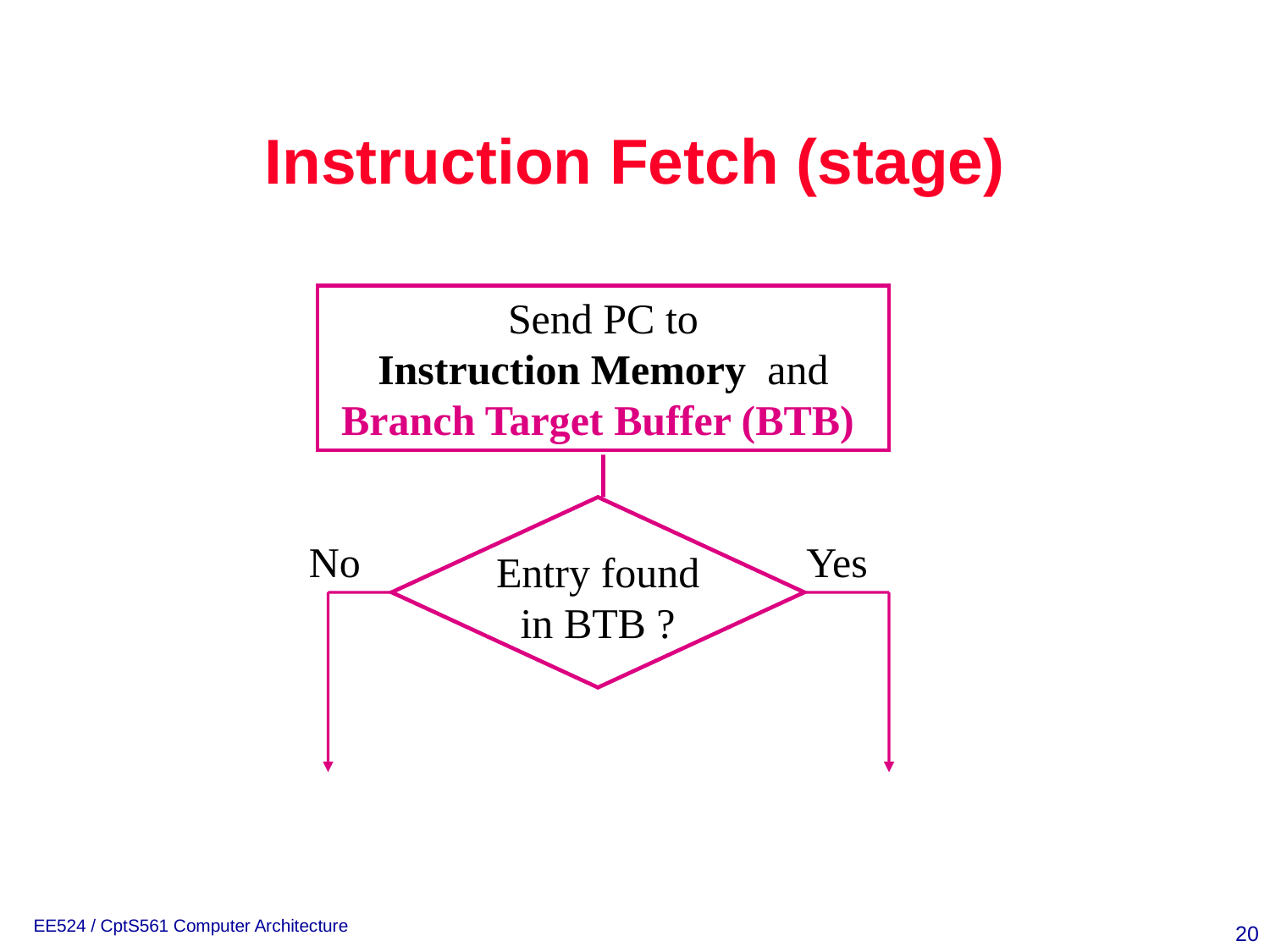

# Instruction Fetch (stage)
Send PC to
 Instruction Memory  and
Branch Target Buffer (BTB)

No
Yes
Entry found in BTB ?